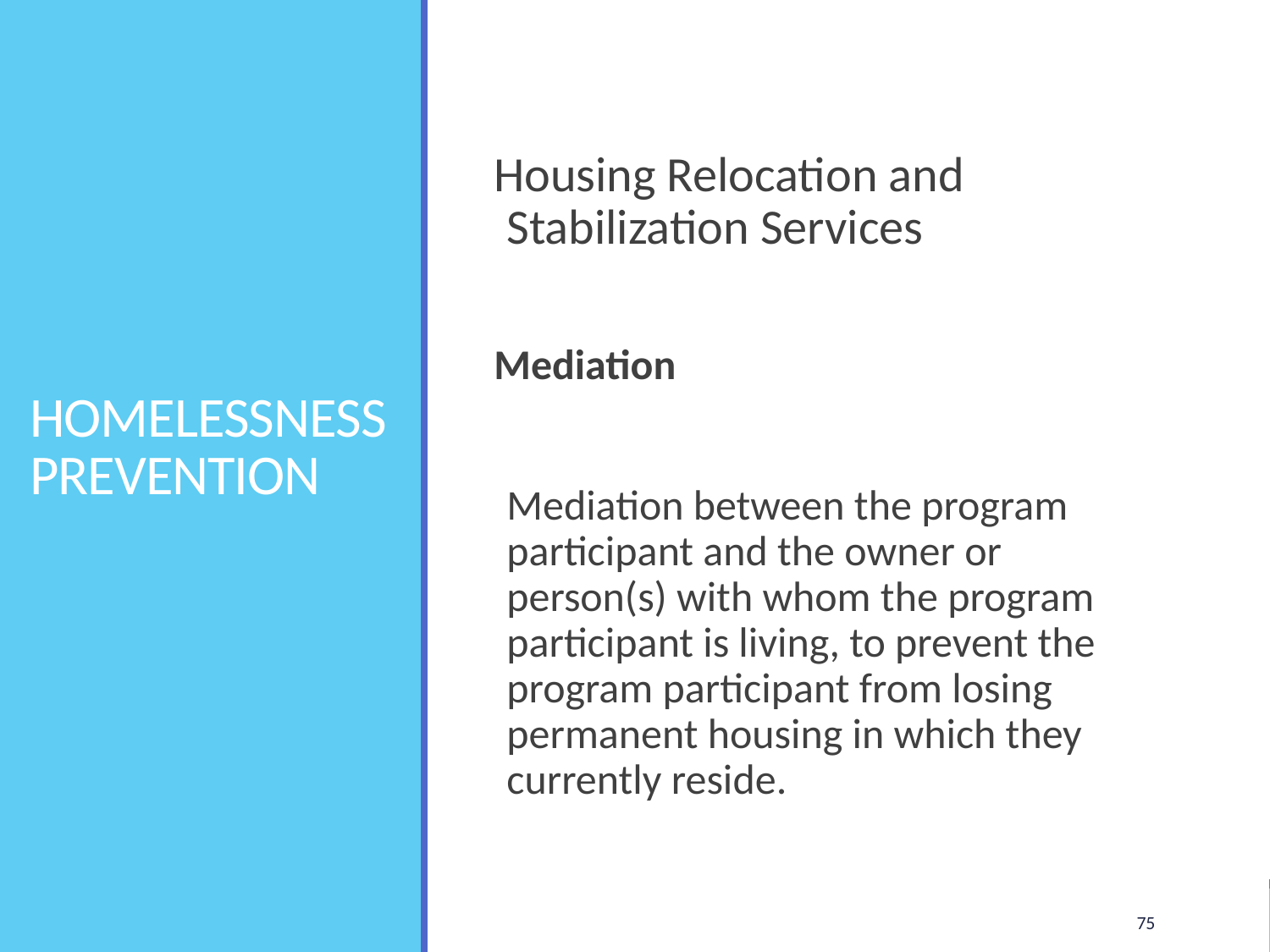

# HOMELESSNESS PREVENTION
Housing Relocation and Stabilization Services

Mediation

	Mediation between the program participant and the owner or person(s) with whom the program participant is living, to prevent the program participant from losing permanent housing in which they currently reside.
75